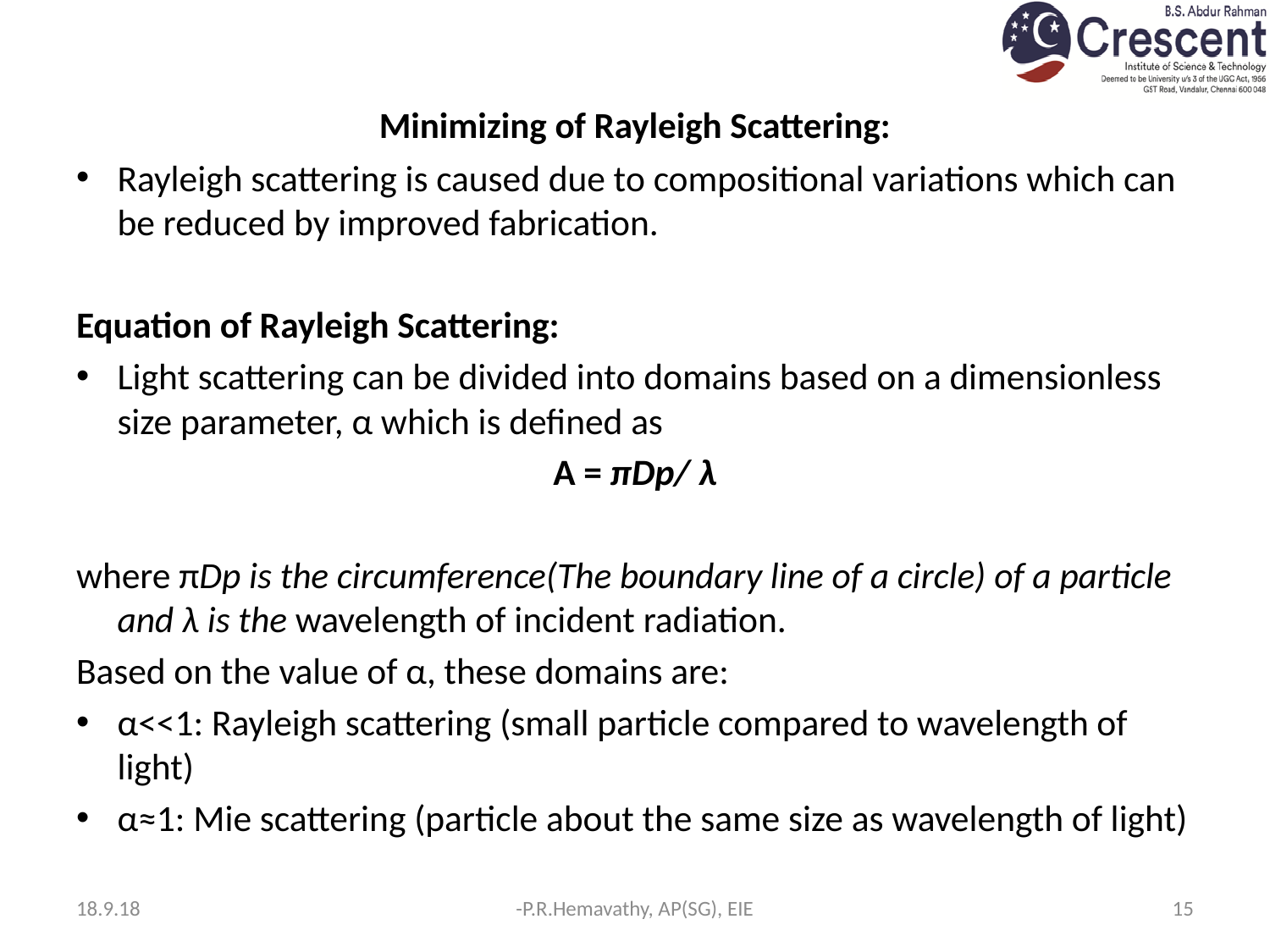

# Minimizing of Rayleigh Scattering:
Rayleigh scattering is caused due to compositional variations which can be reduced by improved fabrication.

Equation of Rayleigh Scattering:
Light scattering can be divided into domains based on a dimensionless size parameter, α which is defined as
Α = πDp/ λ

where πDp is the circumference(The boundary line of a circle) of a particle and λ is the wavelength of incident radiation.
Based on the value of α, these domains are:
α<<1: Rayleigh scattering (small particle compared to wavelength of light)
α≈1: Mie scattering (particle about the same size as wavelength of light)

18.9.18
-P.R.Hemavathy, AP(SG), EIE
15